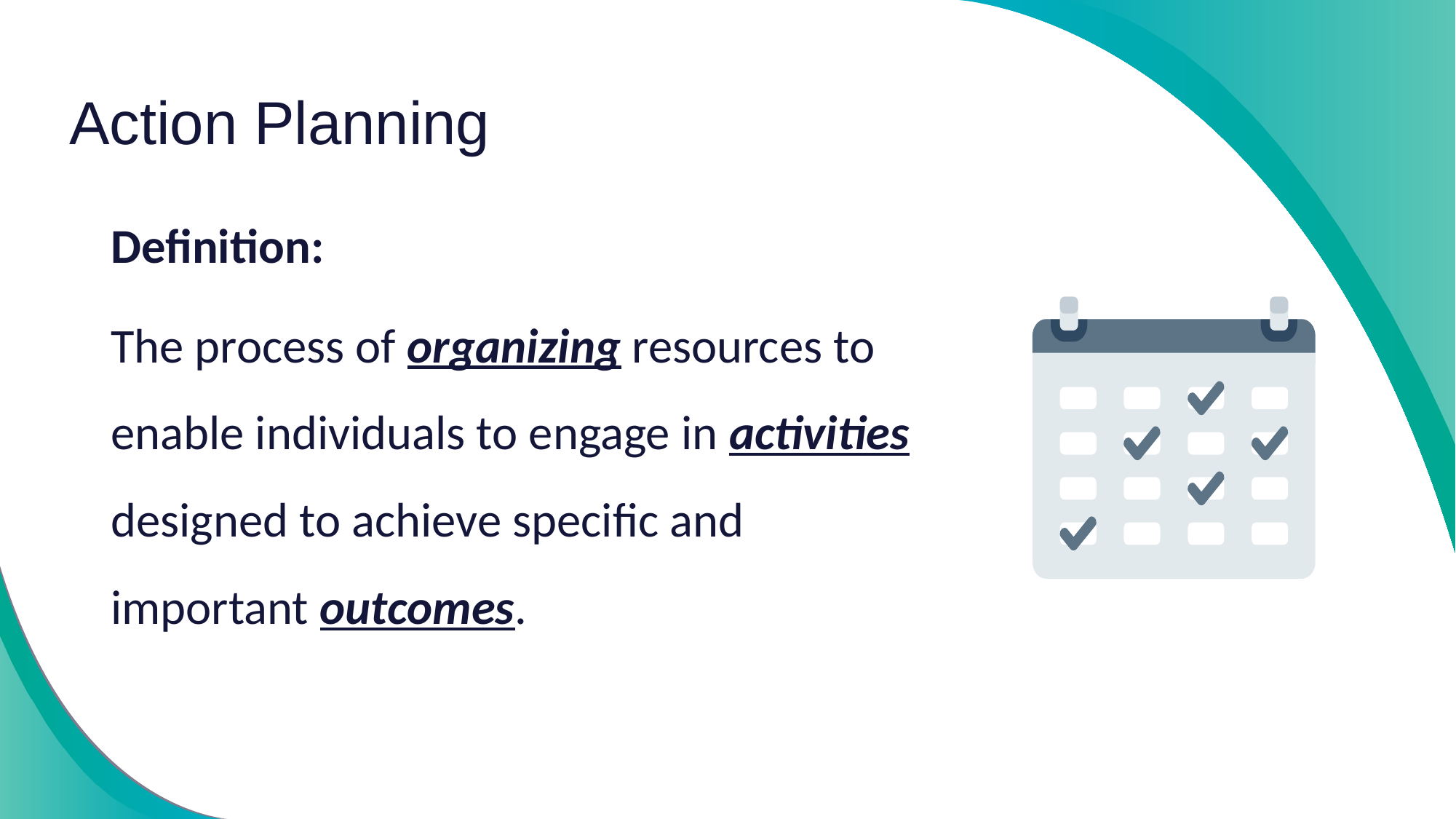

# Action Planning
Definition:
The process of organizing resources to enable individuals to engage in activities designed to achieve specific and important outcomes.